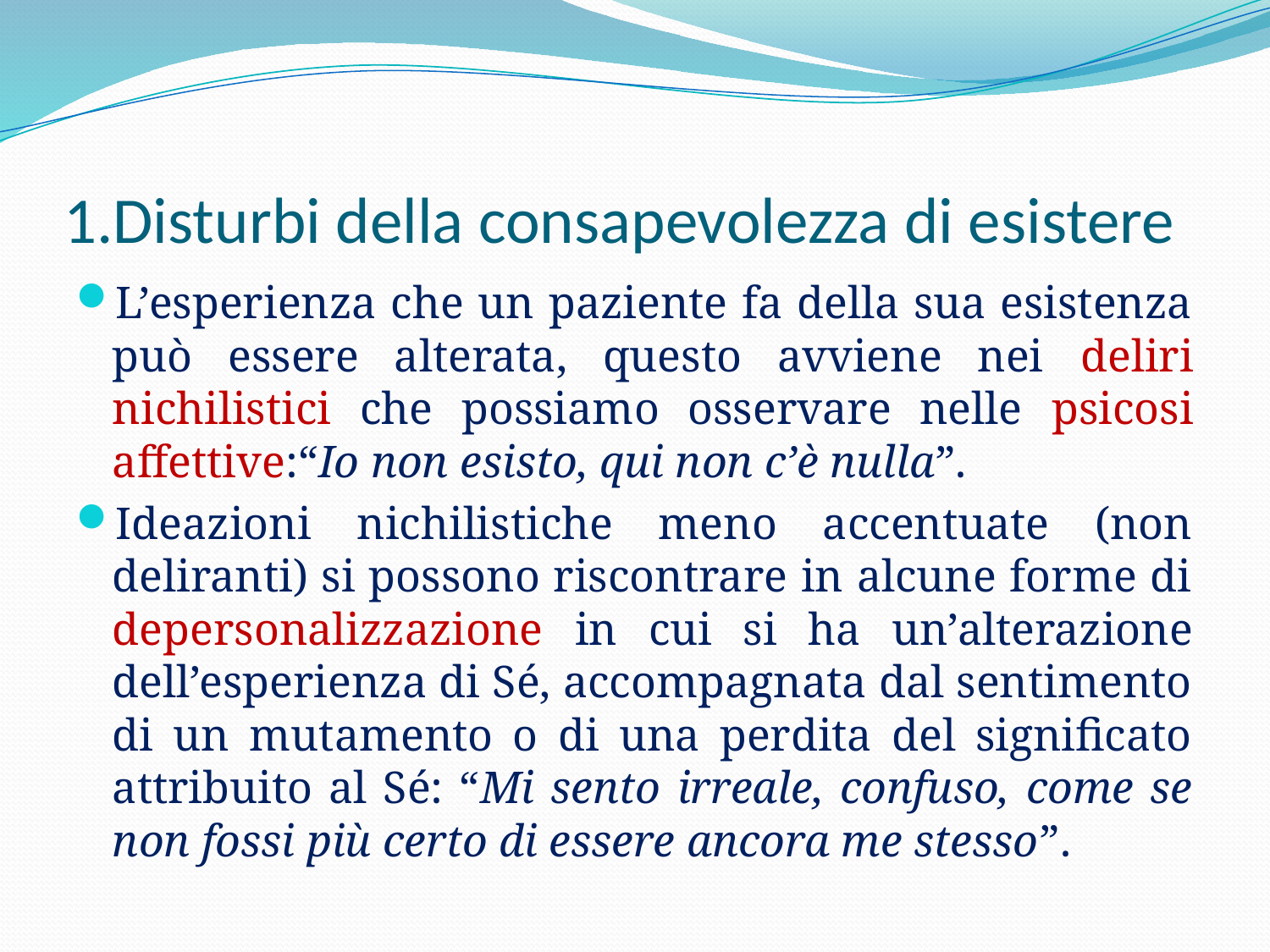

# 1.Disturbi della consapevolezza di esistere
L’esperienza che un paziente fa della sua esistenza può essere alterata, questo avviene nei deliri nichilistici che possiamo osservare nelle psicosi affettive:“Io non esisto, qui non c’è nulla”.
Ideazioni nichilistiche meno accentuate (non deliranti) si possono riscontrare in alcune forme di depersonalizzazione in cui si ha un’alterazione dell’esperienza di Sé, accompagnata dal sentimento di un mutamento o di una perdita del significato attribuito al Sé: “Mi sento irreale, confuso, come se non fossi più certo di essere ancora me stesso”.